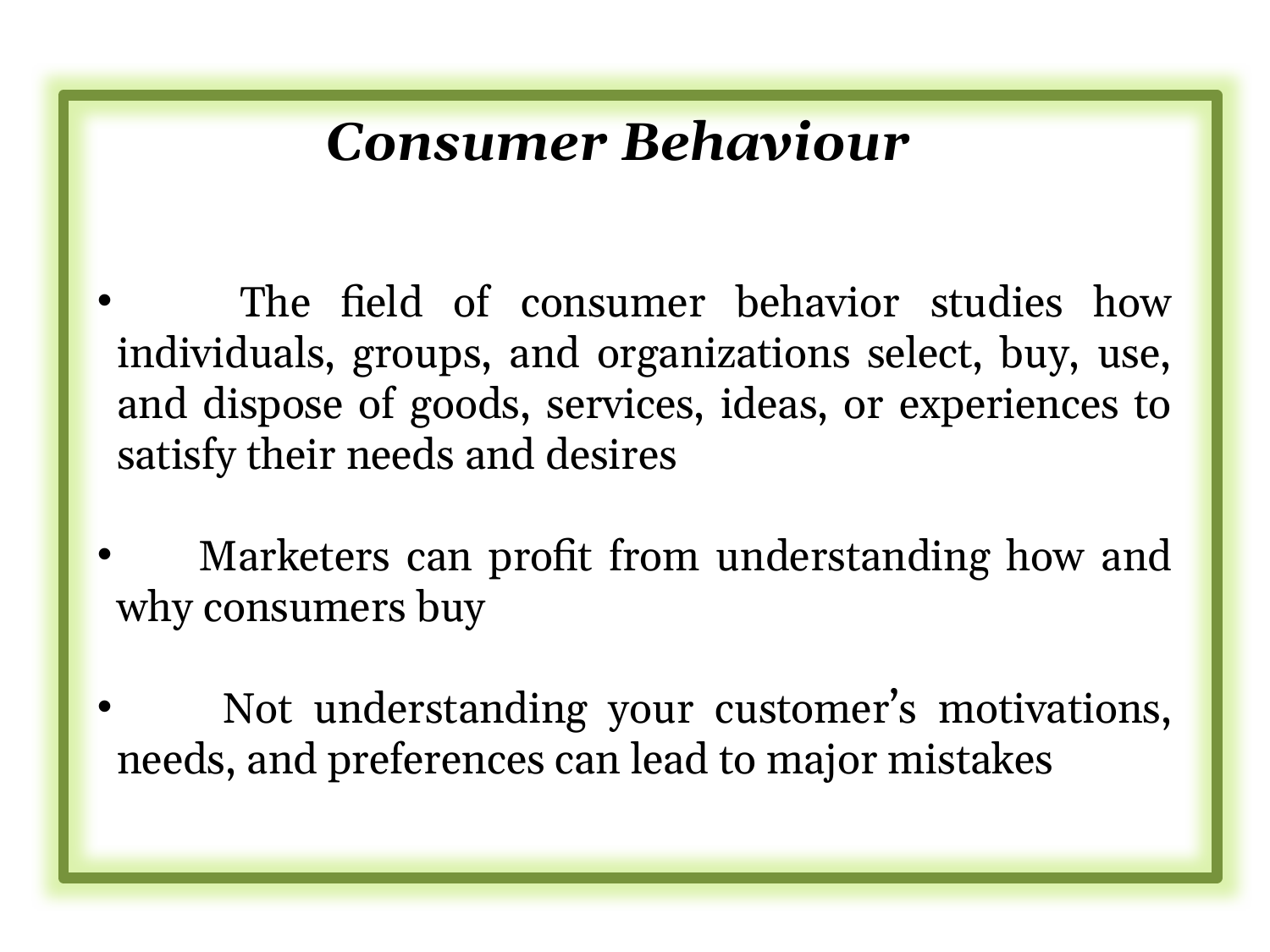

Consumer Behaviour
    The field of consumer behavior studies how individuals, groups, and organizations select, buy, use, and dispose of goods, services, ideas, or experiences to satisfy their needs and desires

     Marketers can profit from understanding how and why consumers buy

     Not understanding your customer’s motivations, needs, and preferences can lead to major mistakes